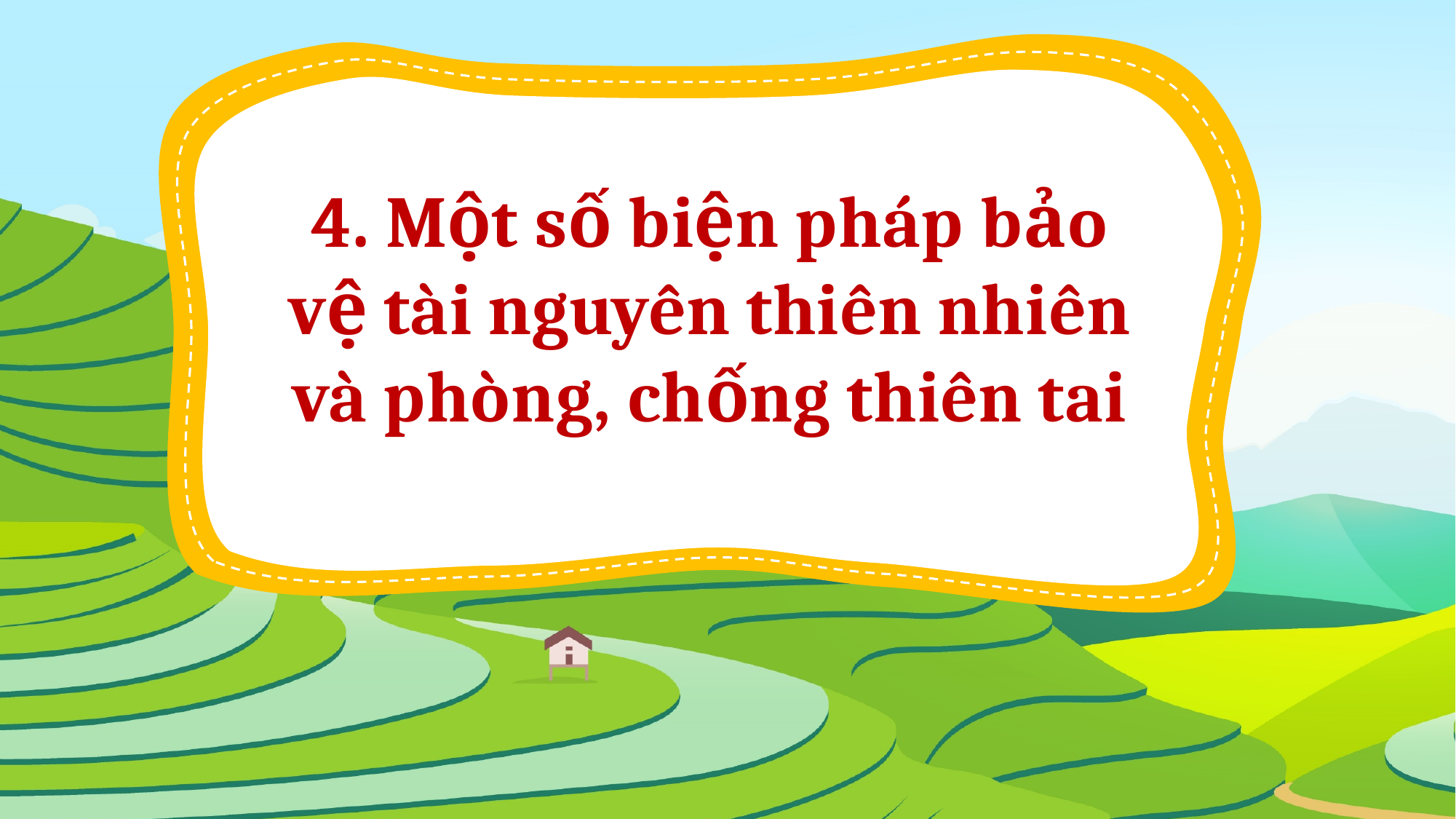

4. Một số biện pháp bảo vệ tài nguyên thiên nhiên và phòng, chống thiên tai